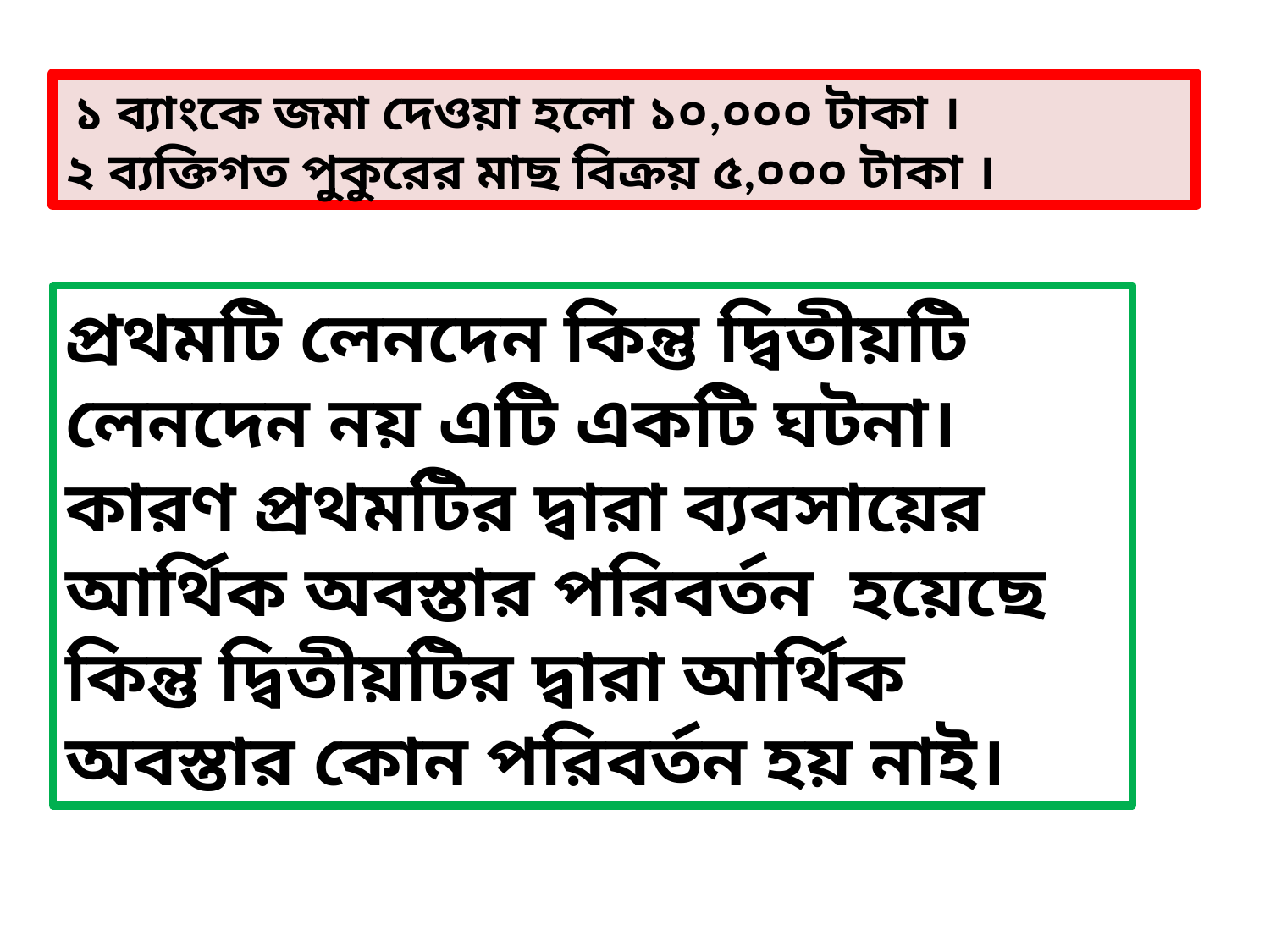

১ ব্যাংকে জমা দেওয়া হলো ১০,০০০ টাকা ।
২ ব্যক্তিগত পুকুরের মাছ বিক্রয় ৫,০০০ টাকা ।

প্রথমটি লেনদেন কিন্তু দ্বিতীয়টি লেনদেন নয় এটি একটি ঘটনা। কারণ প্রথমটির দ্বারা ব্যবসায়ের আর্থিক অবস্তার পরিবর্তন  হয়েছে কিন্তু দ্বিতীয়টির দ্বারা আর্থিক অবস্তার কোন পরিবর্তন হয় নাই।